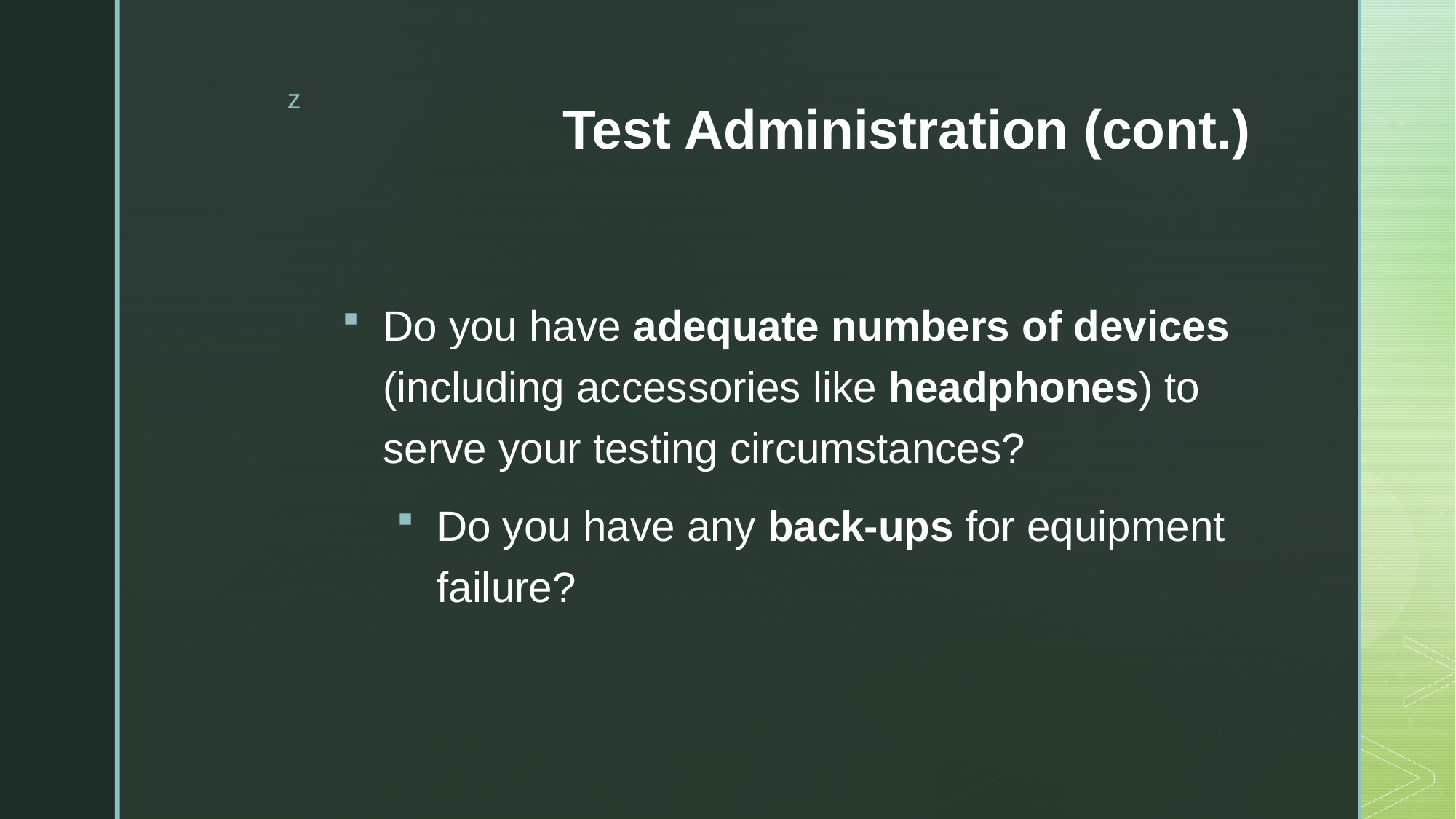

# Test Administration (cont.)
Do you have adequate numbers of devices (including accessories like headphones) to serve your testing circumstances?
Do you have any back-ups for equipment failure?